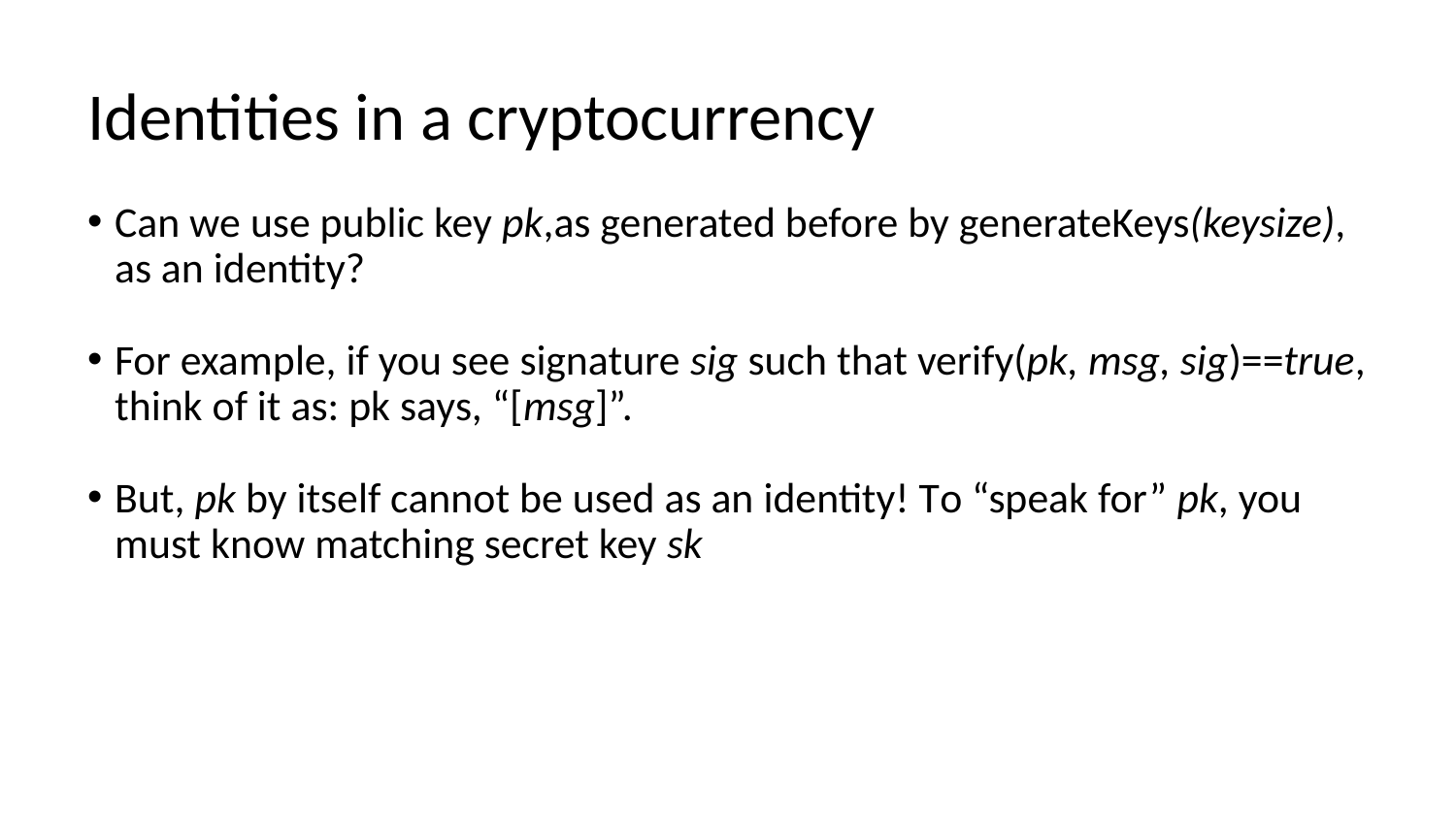

# Identities in a cryptocurrency
Can we use public key pk,as generated before by generateKeys(keysize), as an identity?

For example, if you see signature sig such that verify(pk, msg, sig)==true, think of it as: pk says, “[msg]”.

But, pk by itself cannot be used as an identity! To “speak for” pk, you must know matching secret key sk